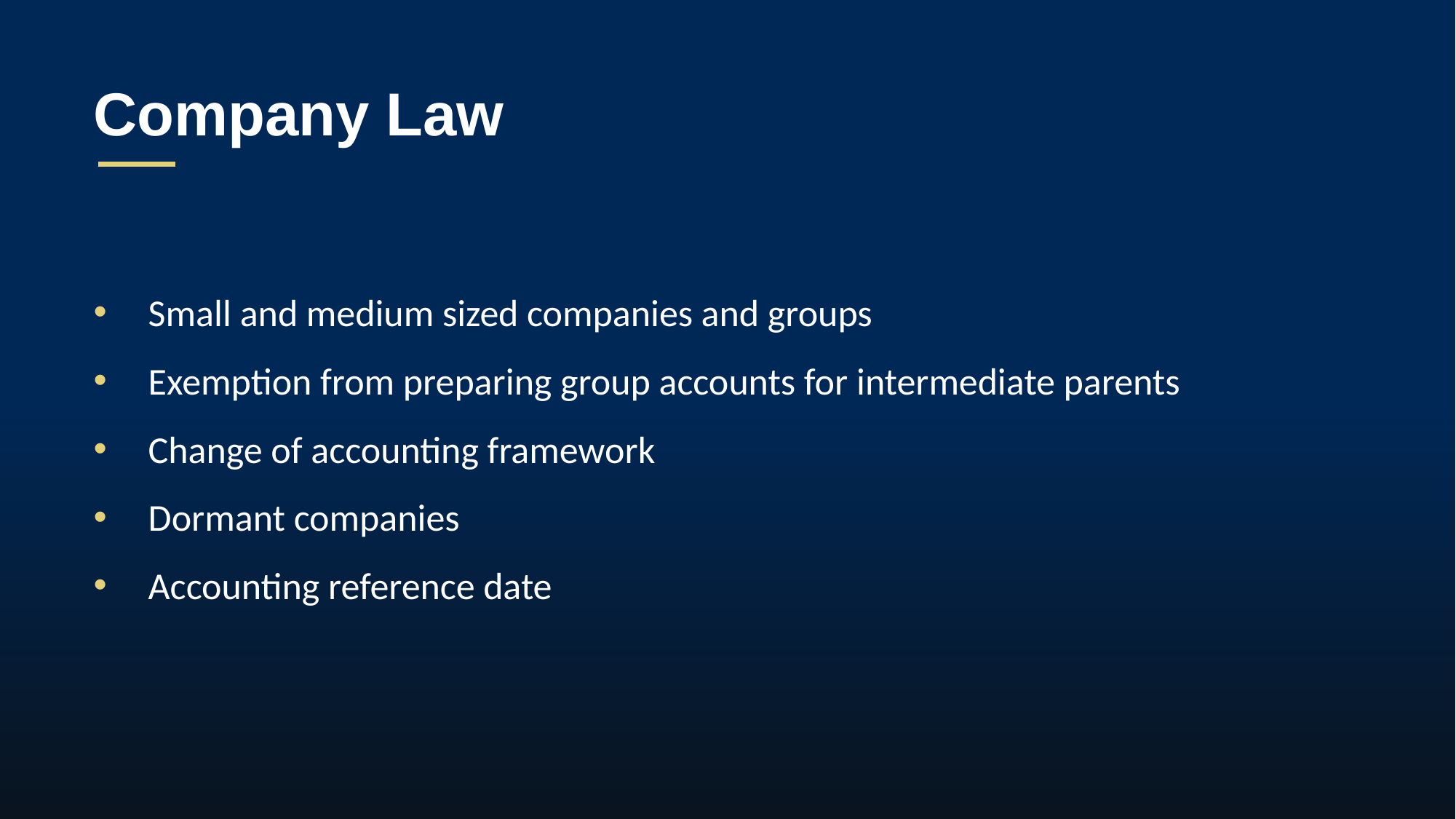

Company Law
Small and medium sized companies and groups
Exemption from preparing group accounts for intermediate parents
Change of accounting framework
Dormant companies
Accounting reference date